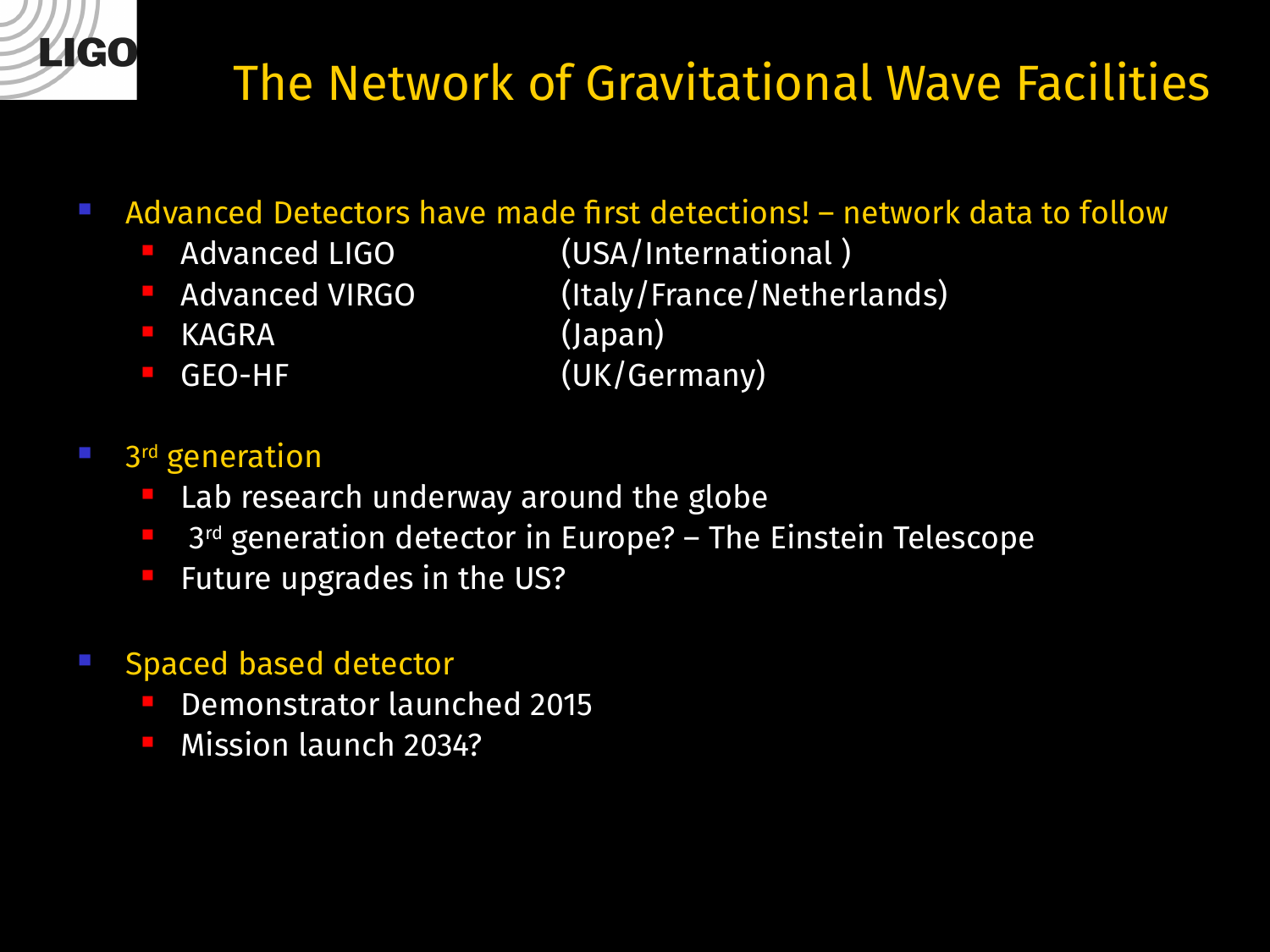

# The Network of Gravitational Wave Facilities

Advanced Detectors have made first detections! – network data to follow
Advanced LIGO		(USA/International )
Advanced VIRGO		(Italy/France/Netherlands)
KAGRA 			(Japan)
GEO-HF 			(UK/Germany)

3rd generation
Lab research underway around the globe
 3rd generation detector in Europe? – The Einstein Telescope
Future upgrades in the US?

Spaced based detector
Demonstrator launched 2015
Mission launch 2034?